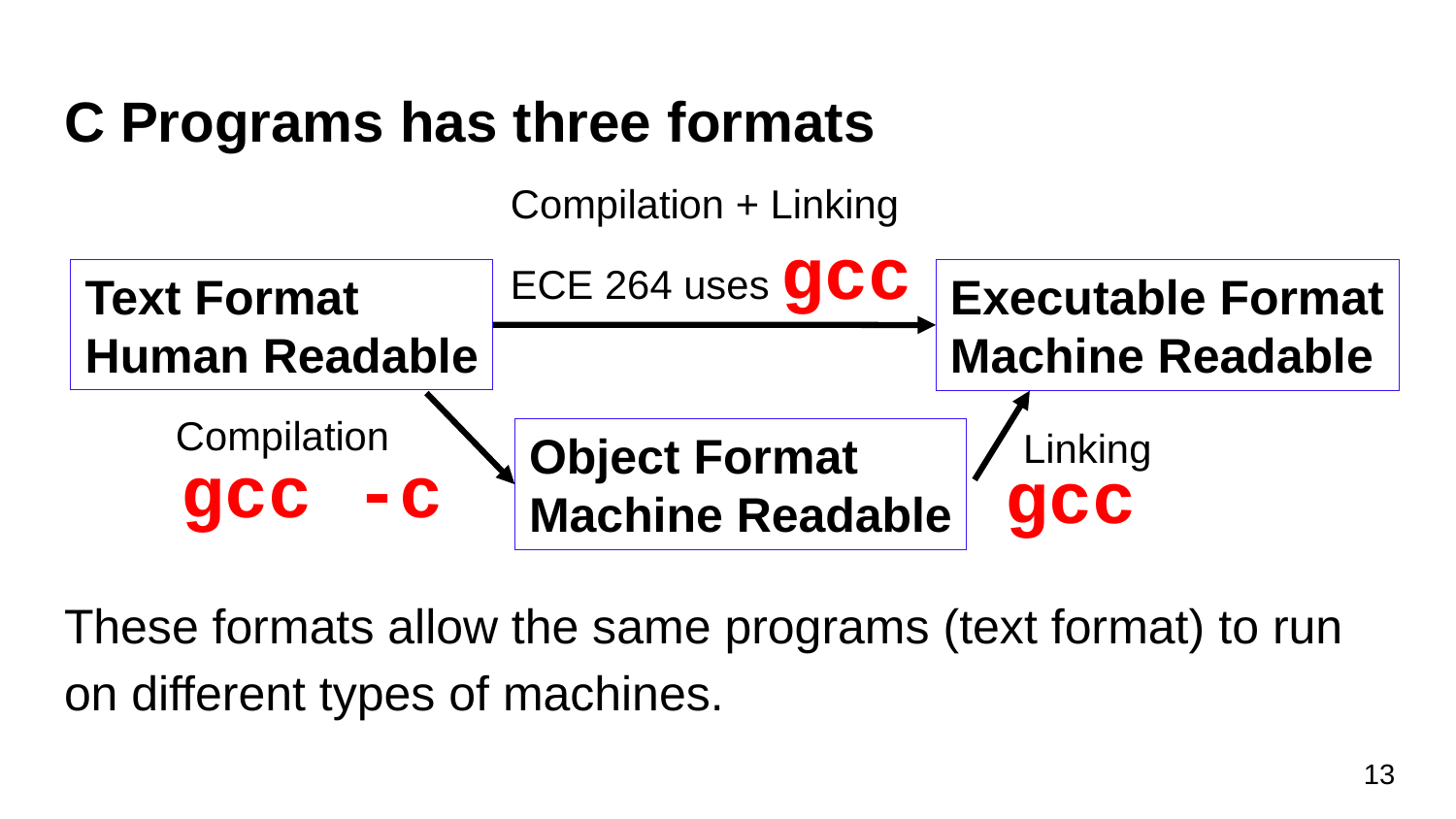

# C Programs has three formats
Compilation + Linking
ECE 264 uses gcc

These formats allow the same programs (text format) to run on different types of machines.
Text Format
Human Readable
Executable Format
Machine Readable
Compilation
Linking
Object Format
Machine Readable
gcc -c
gcc
13